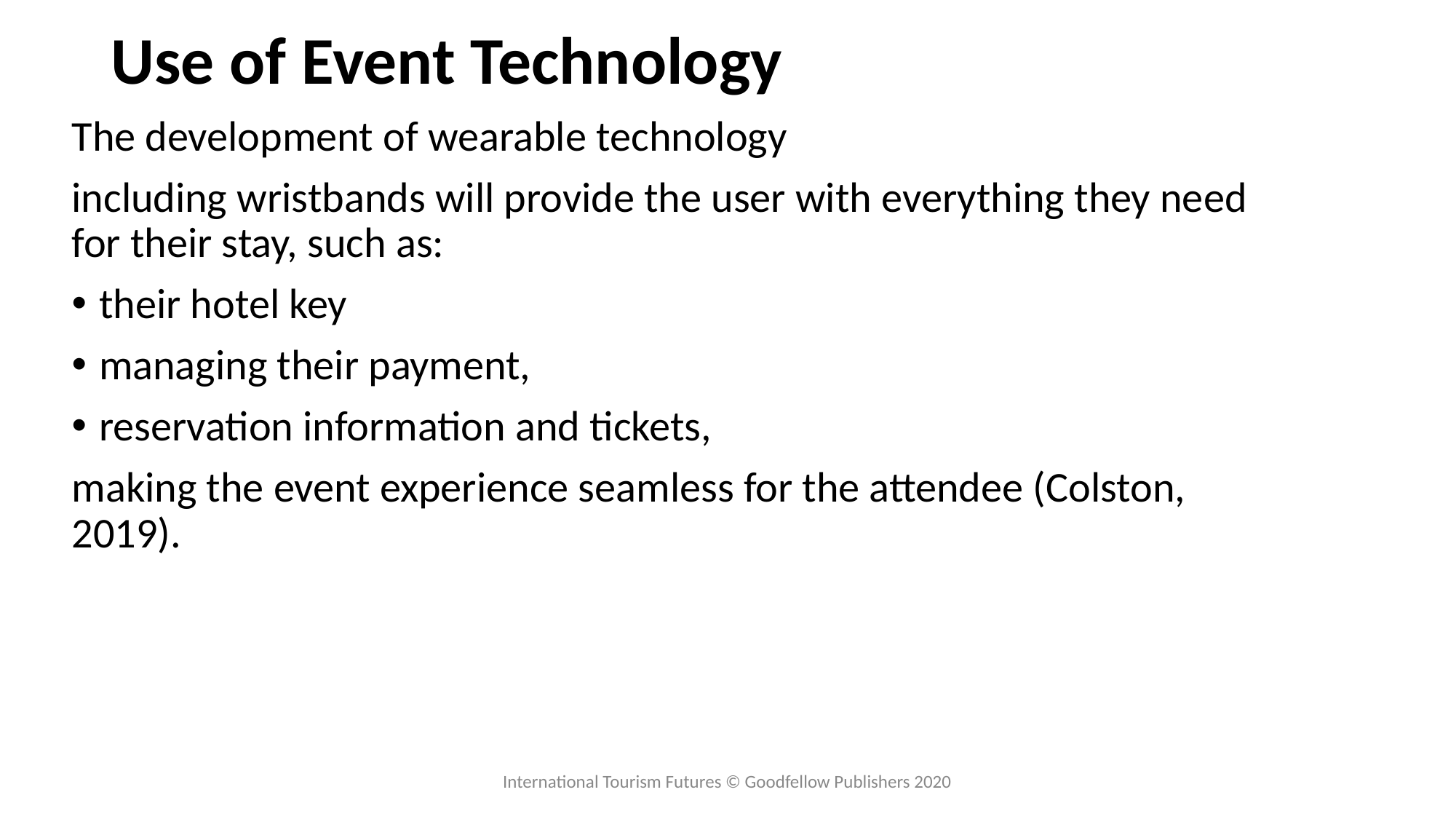

# Use of Event Technology
The development of wearable technology
including wristbands will provide the user with everything they need for their stay, such as:
their hotel key
managing their payment,
reservation information and tickets,
making the event experience seamless for the attendee (Colston, 2019).
International Tourism Futures © Goodfellow Publishers 2020